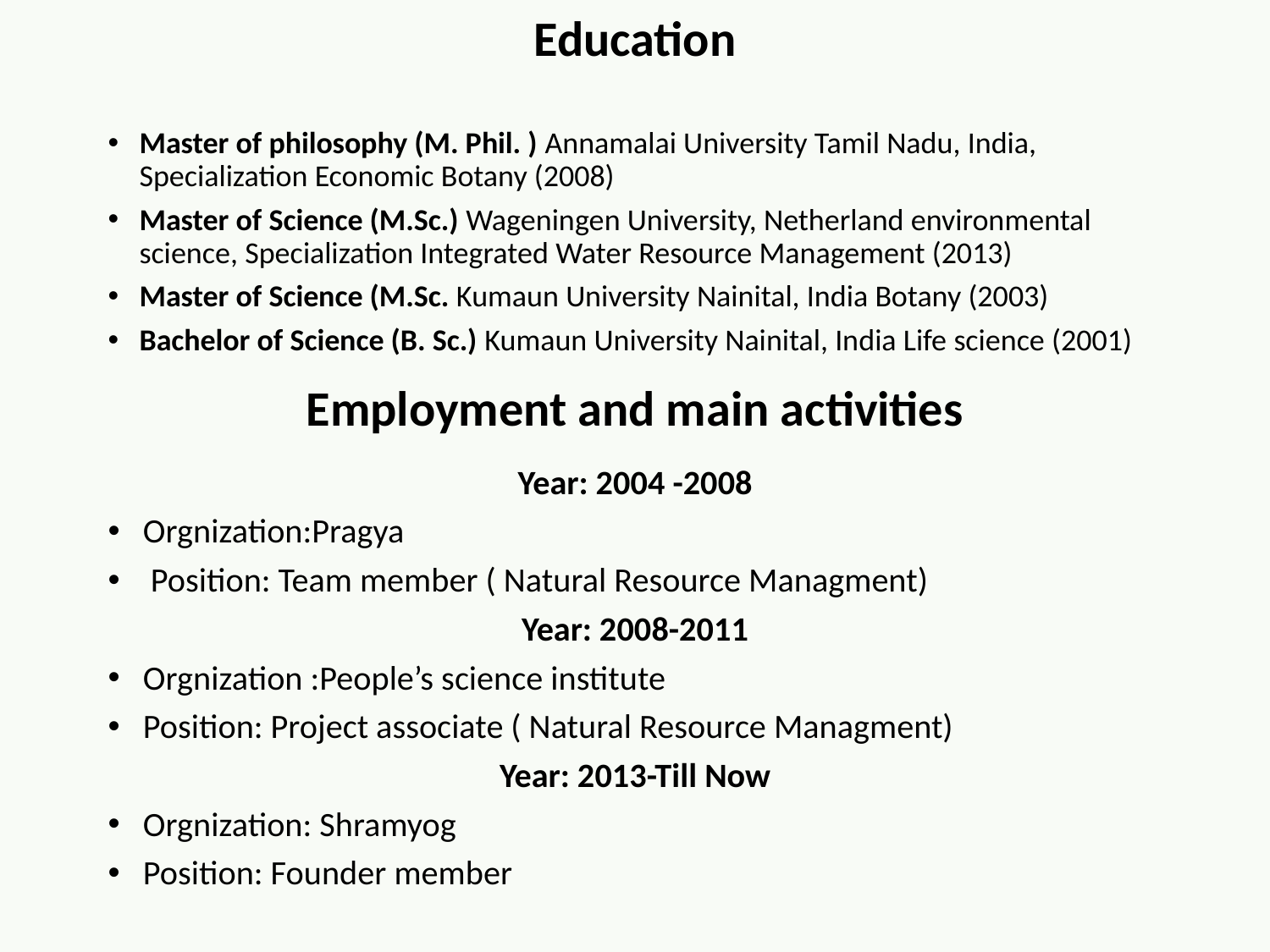

Education

Master of philosophy (M. Phil. ) Annamalai University Tamil Nadu, India, Specialization Economic Botany (2008)
Master of Science (M.Sc.) Wageningen University, Netherland environmental science, Specialization Integrated Water Resource Management (2013)
Master of Science (M.Sc. Kumaun University Nainital, India Botany (2003)
Bachelor of Science (B. Sc.) Kumaun University Nainital, India Life science (2001)

Employment and main activities
Year: 2004 -2008
Orgnization:Pragya
 Position: Team member ( Natural Resource Managment)
Year: 2008-2011
Orgnization :People’s science institute
Position: Project associate ( Natural Resource Managment)
Year: 2013-Till Now
Orgnization: Shramyog
Position: Founder member